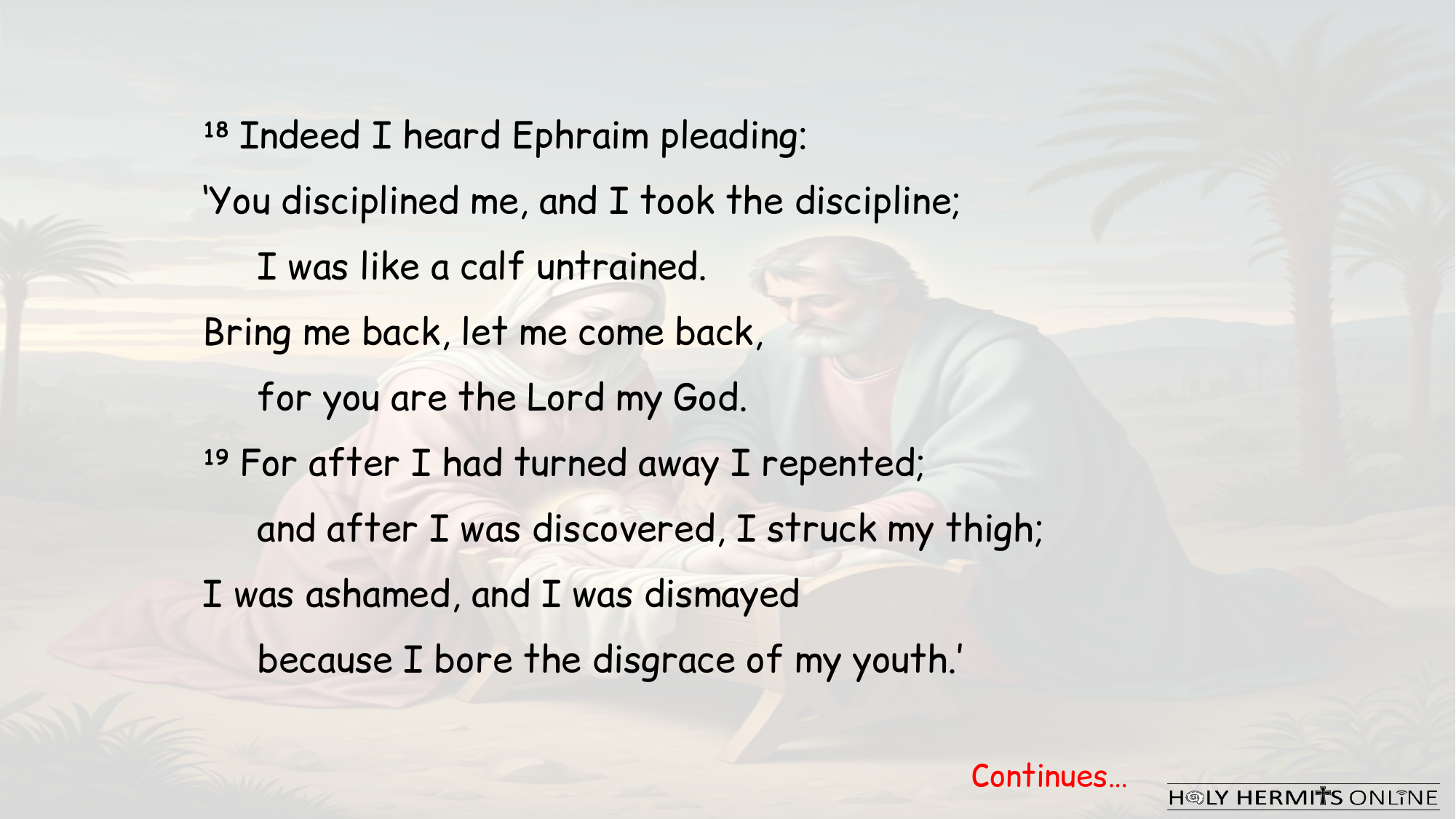

18 Indeed I heard Ephraim pleading:
‘You disciplined me, and I took the discipline;
     I was like a calf untrained.
Bring me back, let me come back,
     for you are the Lord my God.
19 For after I had turned away I repented;
     and after I was discovered, I struck my thigh;
I was ashamed, and I was dismayed
     because I bore the disgrace of my youth.’
Continues…